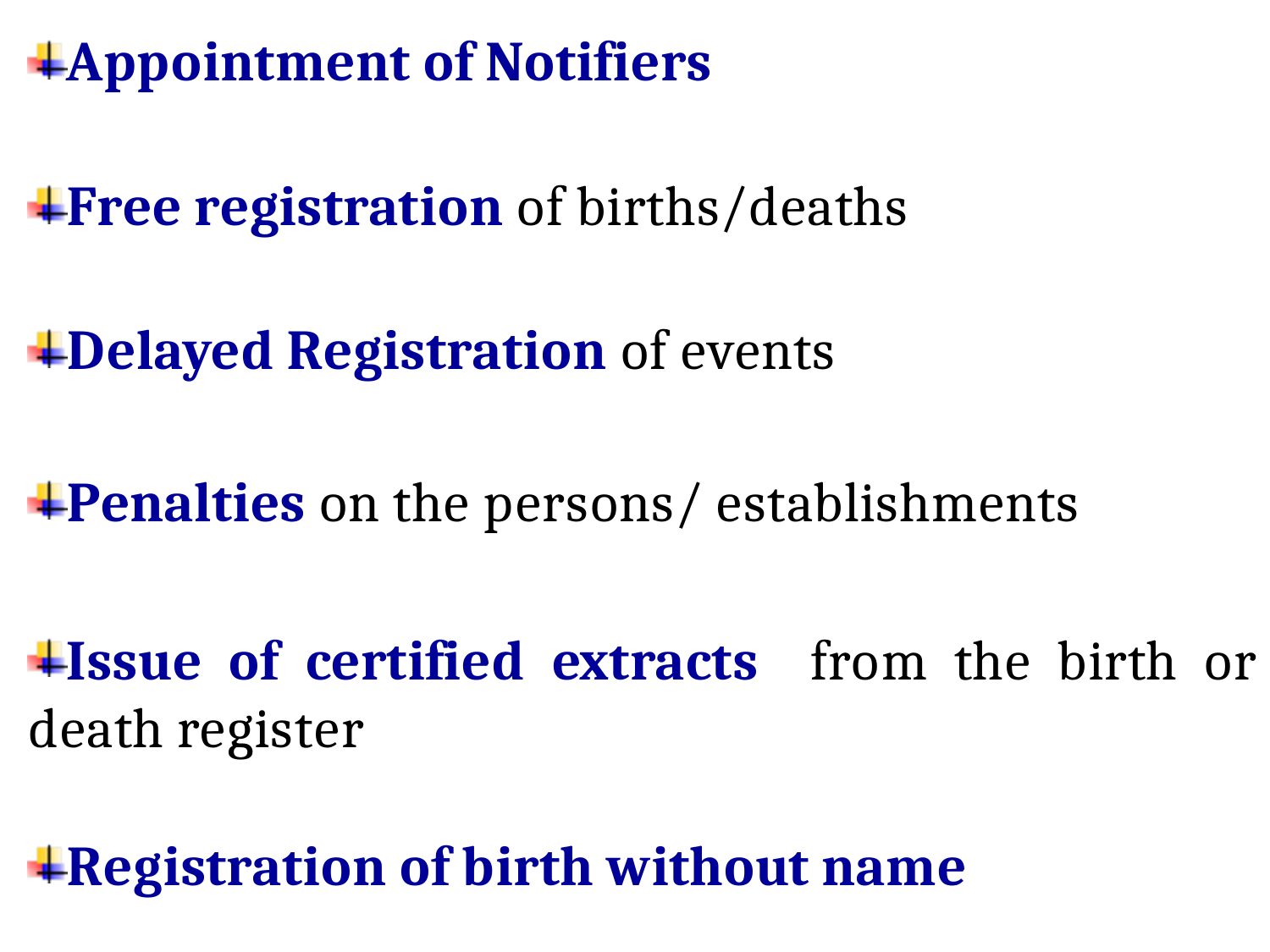

Appointment of Notifiers

Free registration of births/deaths

Delayed Registration of events

Penalties on the persons/ establishments

Issue of certified extracts  from the birth or death register

Registration of birth without name